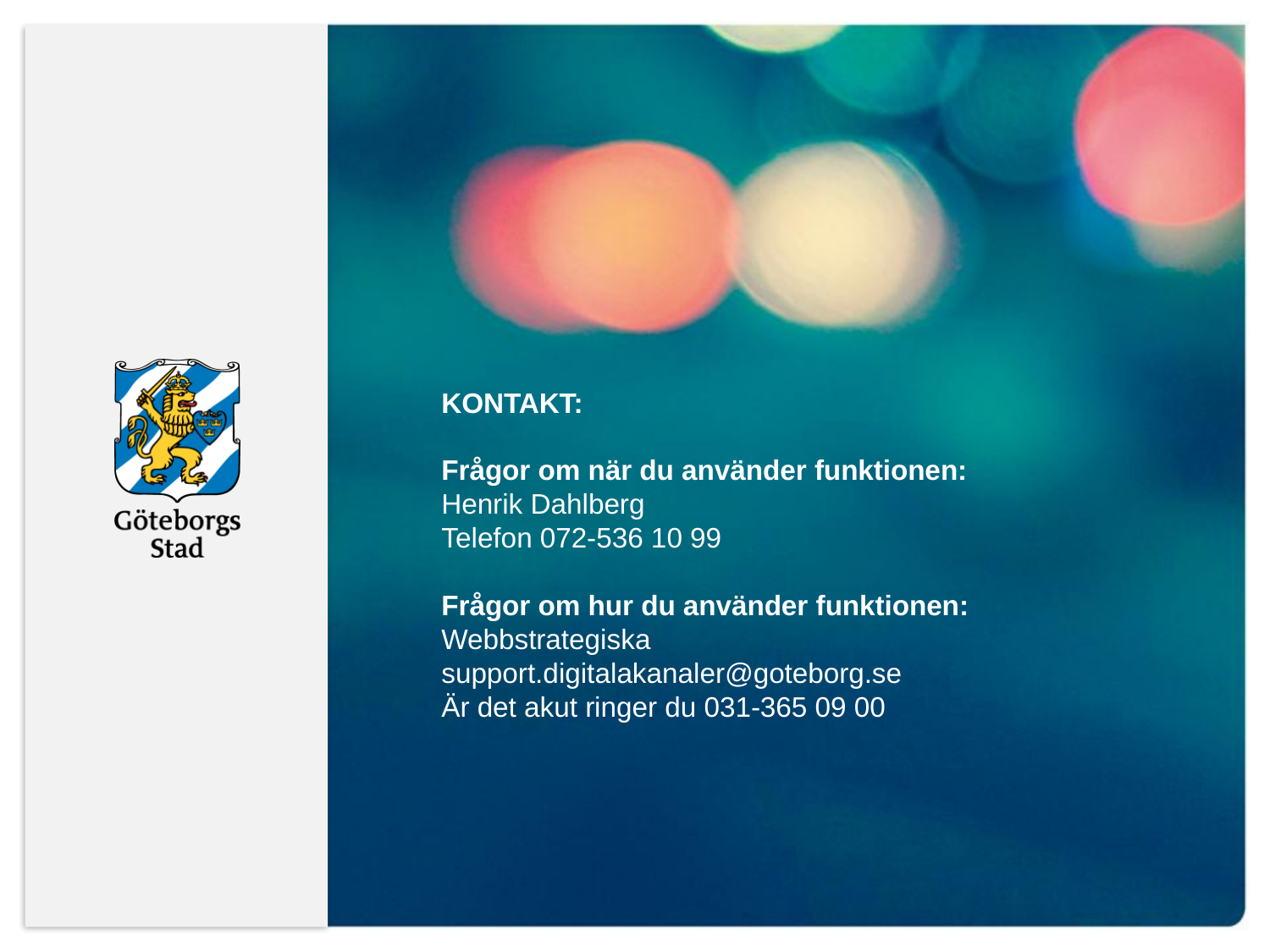

KONTAKT:

Frågor om när du använder funktionen:
Henrik Dahlberg
Telefon 072-536 10 99

Frågor om hur du använder funktionen:
Webbstrategiska
support.digitalakanaler@goteborg.se
Är det akut ringer du 031-365 09 00